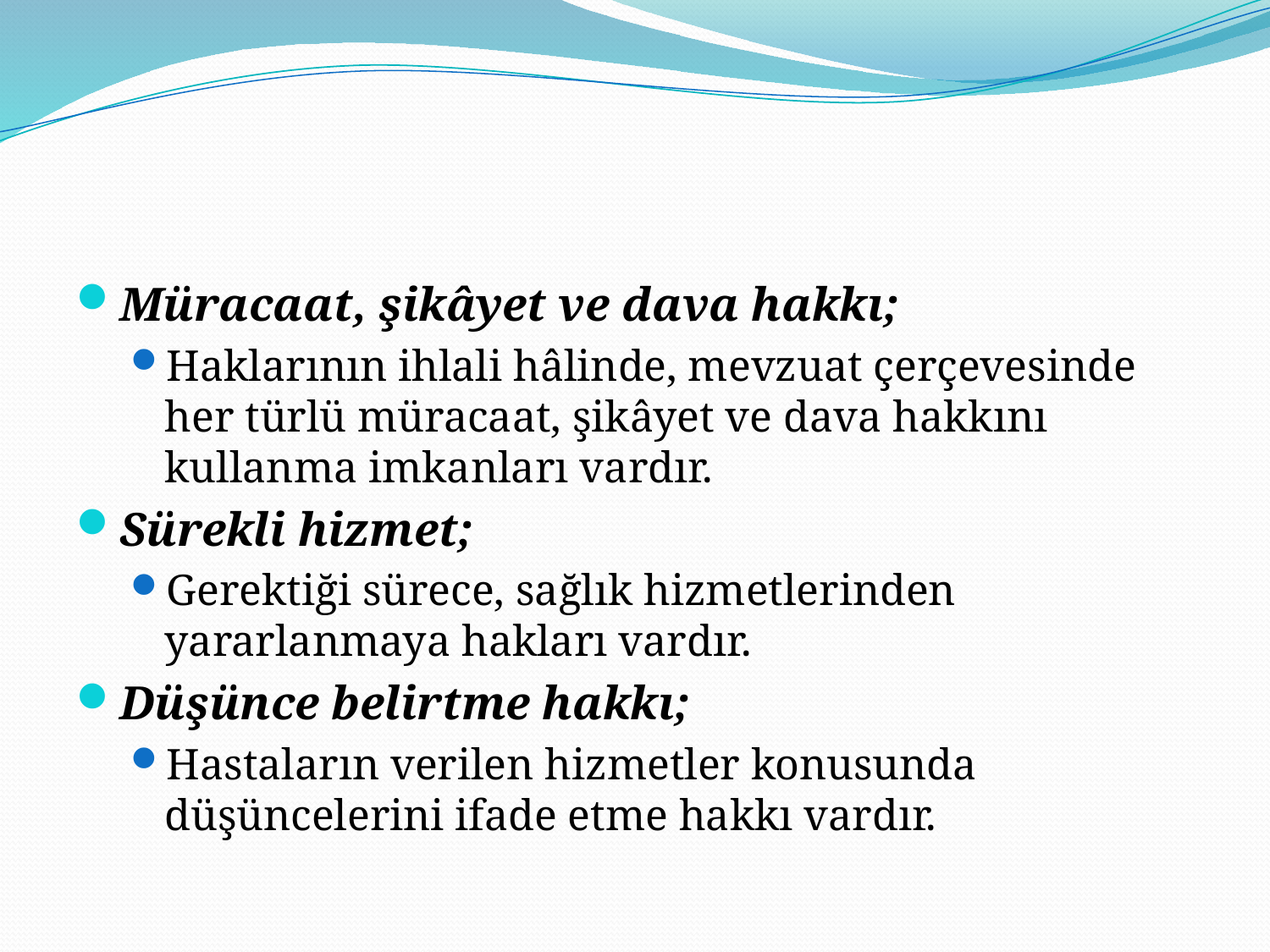

#
Müracaat, şikâyet ve dava hakkı;
Haklarının ihlali hâlinde, mevzuat çerçevesinde her türlü müracaat, şikâyet ve dava hakkını kullanma imkanları vardır.
Sürekli hizmet;
Gerektiği sürece, sağlık hizmetlerinden yararlanmaya hakları vardır.
Düşünce belirtme hakkı;
Hastaların verilen hizmetler konusunda düşüncelerini ifade etme hakkı vardır.